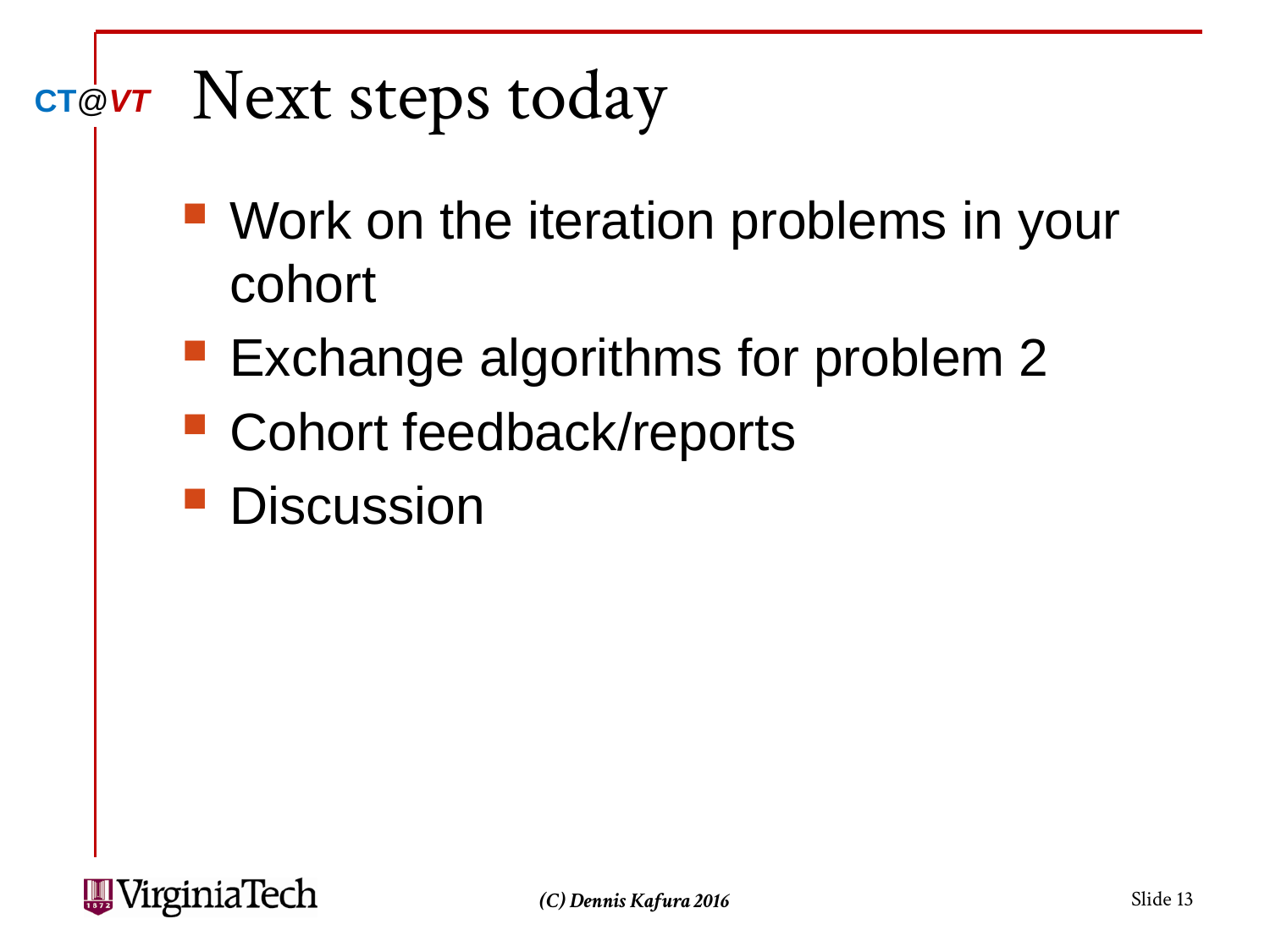

# Next steps today
Work on the iteration problems in your cohort
Exchange algorithms for problem 2
Cohort feedback/reports
Discussion
 Slide 13
(C) Dennis Kafura 2016